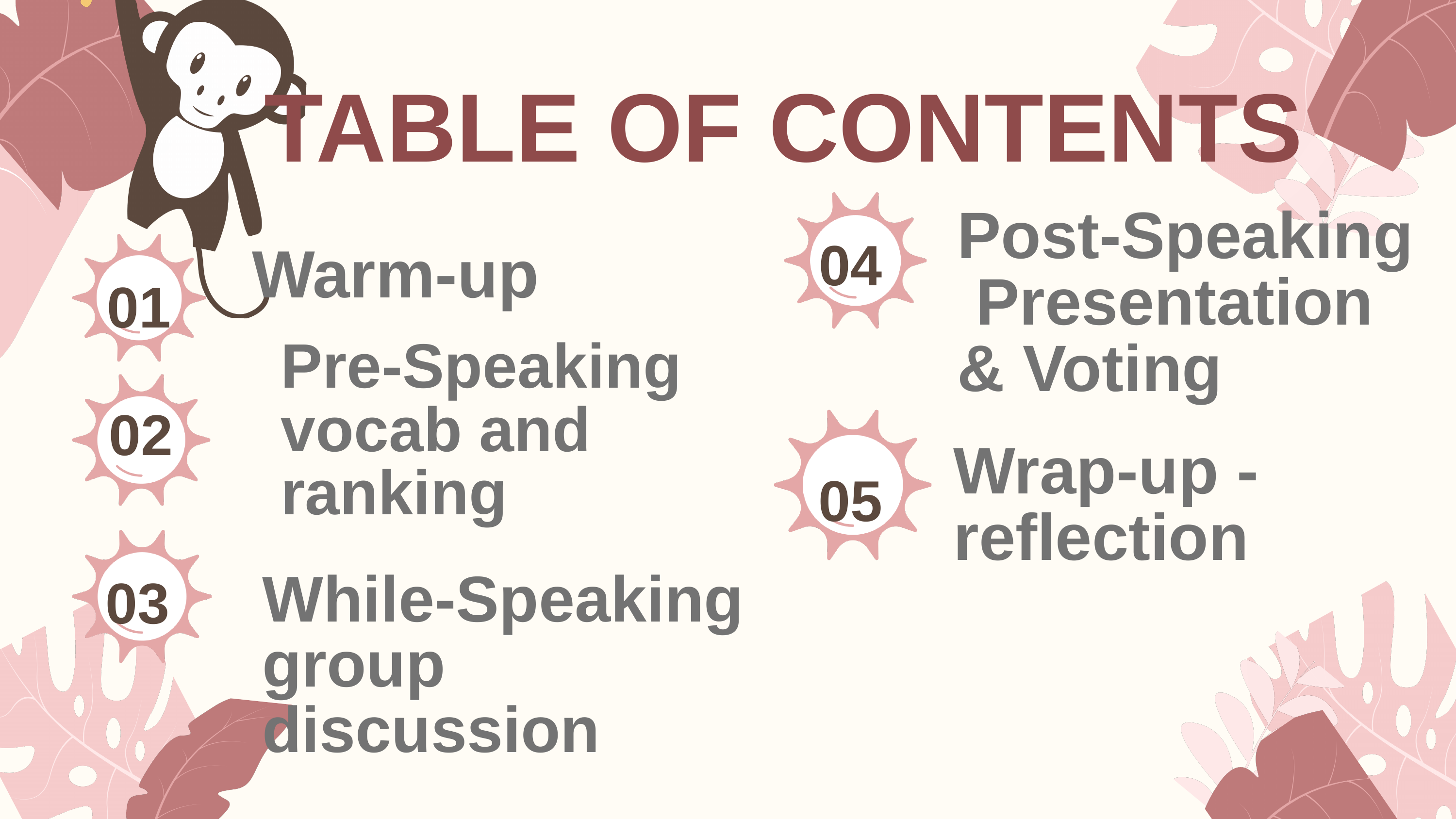

TABLE OF CONTENTS

Post-Speaking
 Presentation & Voting
04

Warm-up
01
Pre-Speaking
vocab and ranking

02

Wrap-up - reflection
05

03
While-Speaking
group discussion